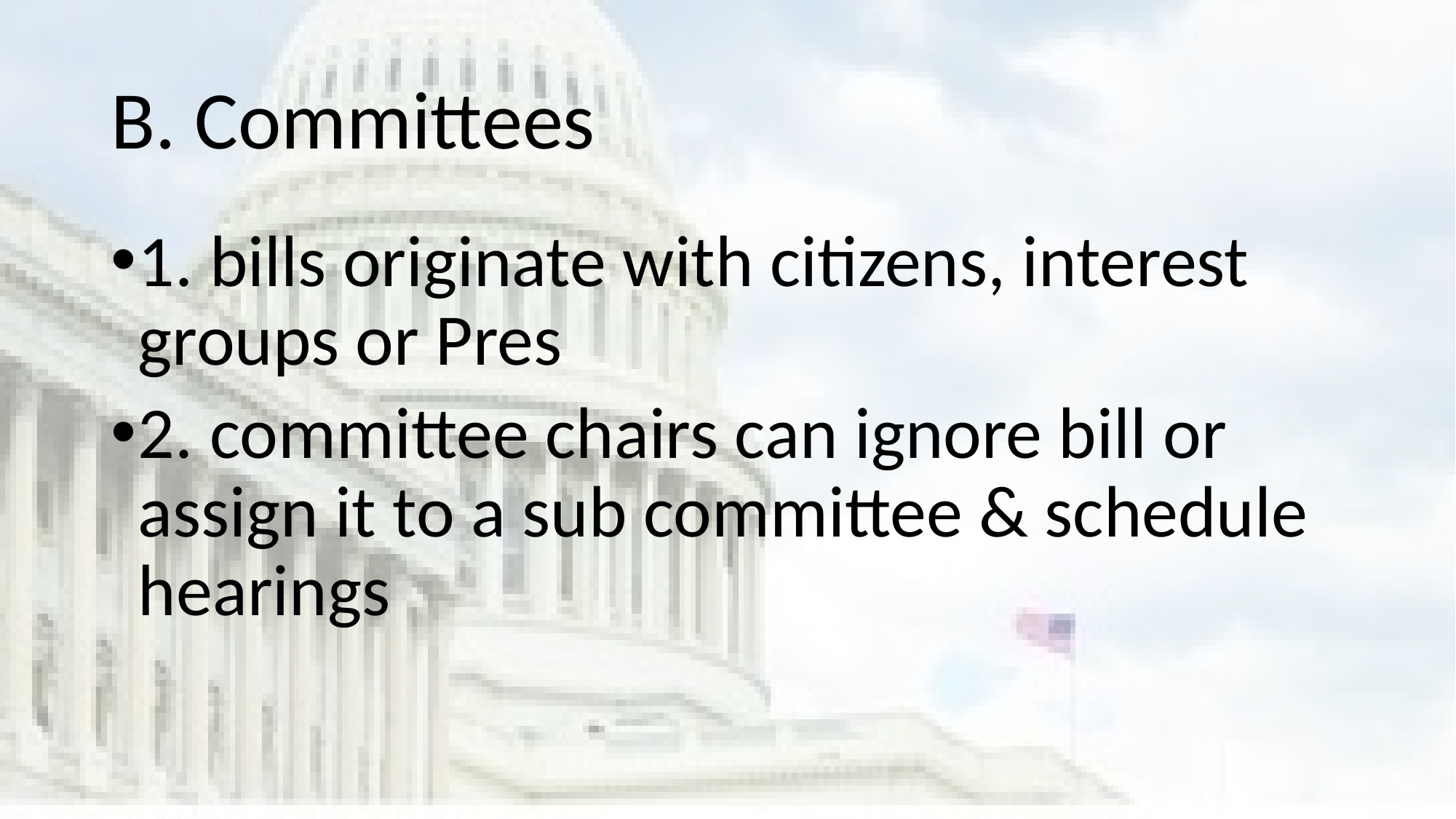

# B. Committees
1. bills originate with citizens, interest groups or Pres
2. committee chairs can ignore bill or assign it to a sub committee & schedule hearings